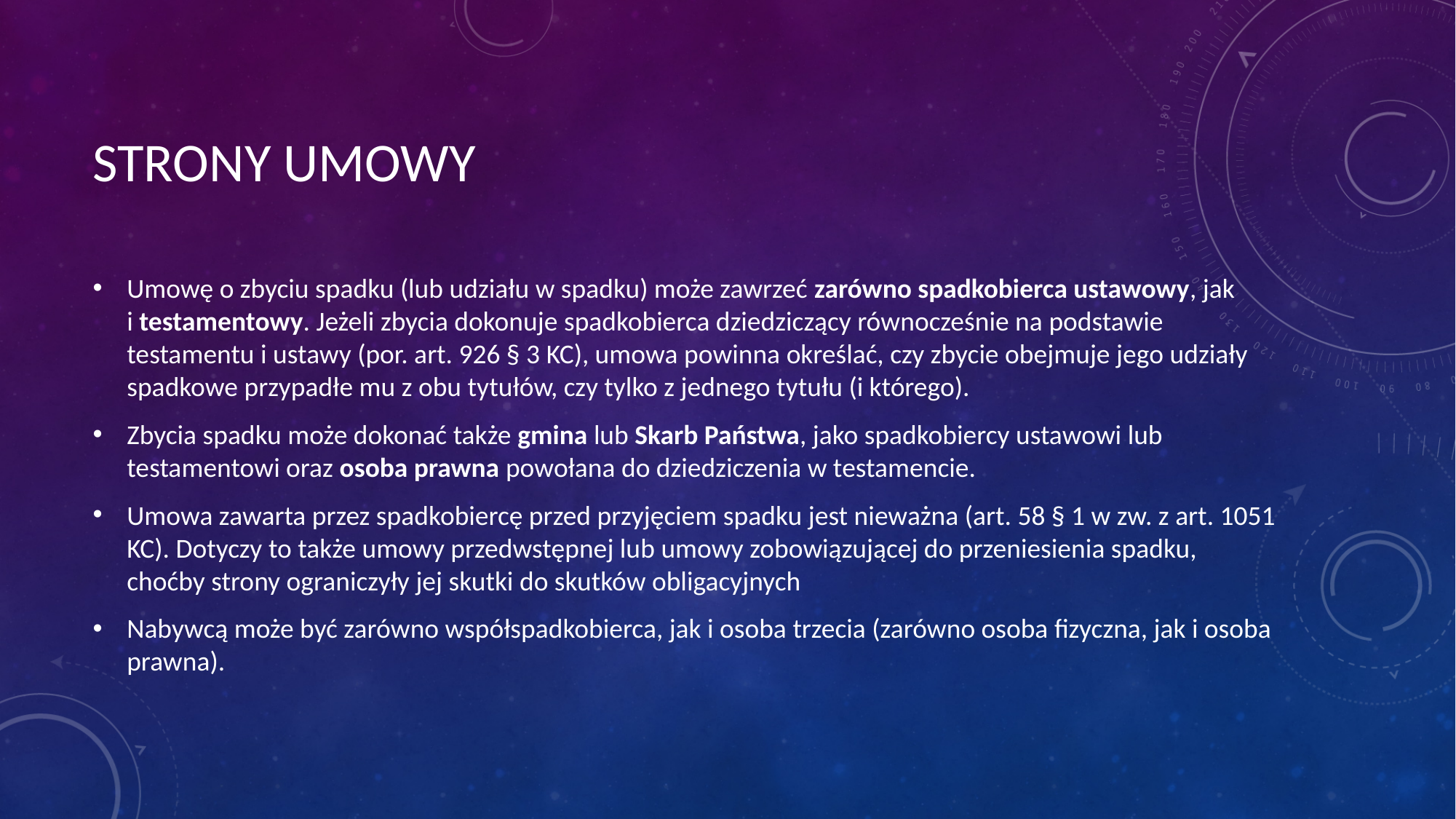

# Strony Umowy
Umowę o zbyciu spadku (lub udziału w spadku) może zawrzeć zarówno spadkobierca ustawowy, jak i testamentowy. Jeżeli zbycia dokonuje spadkobierca dziedziczący równocześnie na podstawie testamentu i ustawy (por. art. 926 § 3 KC), umowa powinna określać, czy zbycie obejmuje jego udziały spadkowe przypadłe mu z obu tytułów, czy tylko z jednego tytułu (i którego).
Zbycia spadku może dokonać także gmina lub Skarb Państwa, jako spadkobiercy ustawowi lub testamentowi oraz osoba prawna powołana do dziedziczenia w testamencie.
Umowa zawarta przez spadkobiercę przed przyjęciem spadku jest nieważna (art. 58 § 1 w zw. z art. 1051 KC). Dotyczy to także umowy przedwstępnej lub umowy zobowiązującej do przeniesienia spadku, choćby strony ograniczyły jej skutki do skutków obligacyjnych
Nabywcą może być zarówno współspadkobierca, jak i osoba trzecia (zarówno osoba fizyczna, jak i osoba prawna).